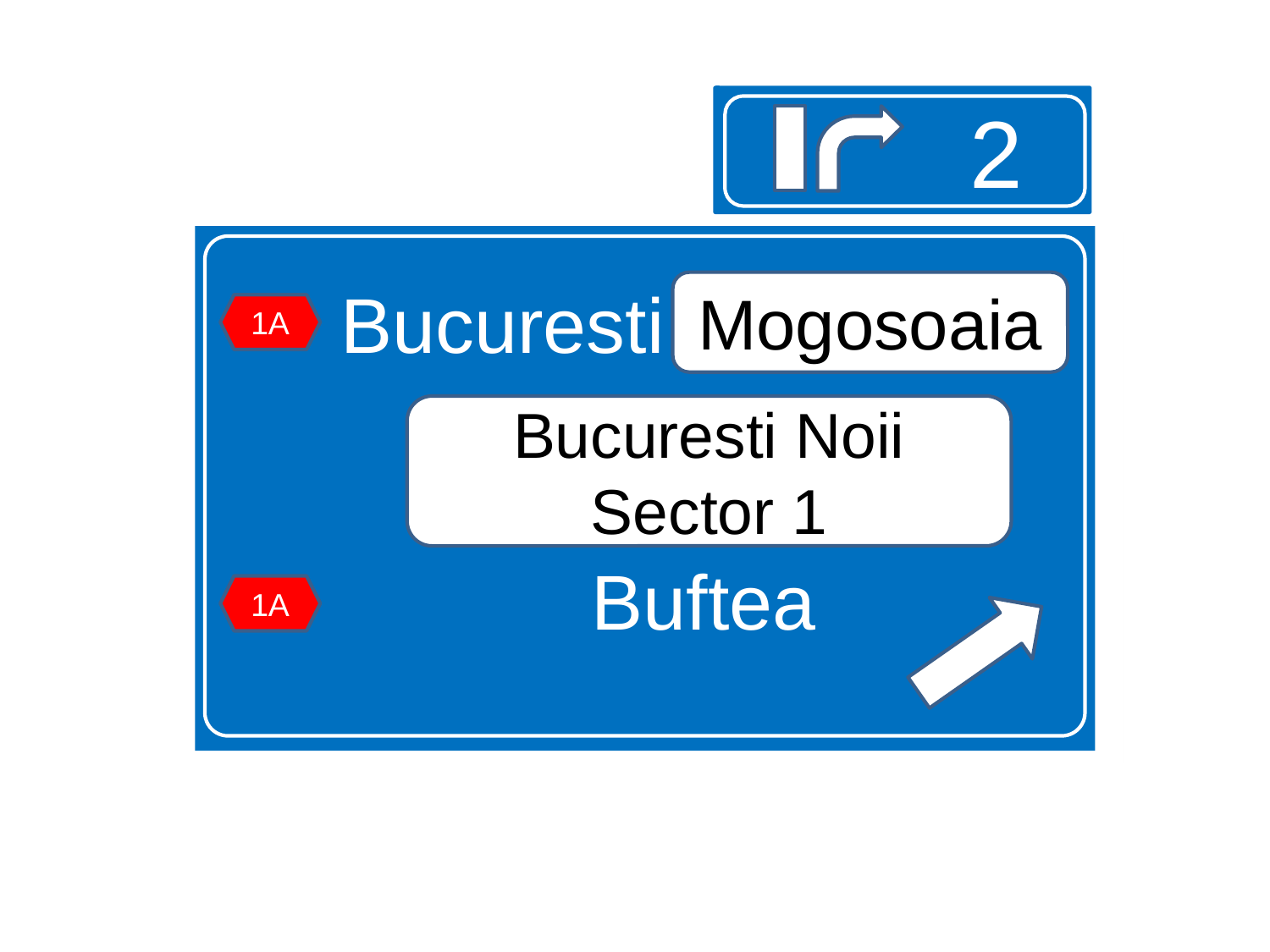

2

Bucuresti Mogasoaia

Buftea

Mogosoaia
1A
Bucuresti Noii
Sector 1
1A